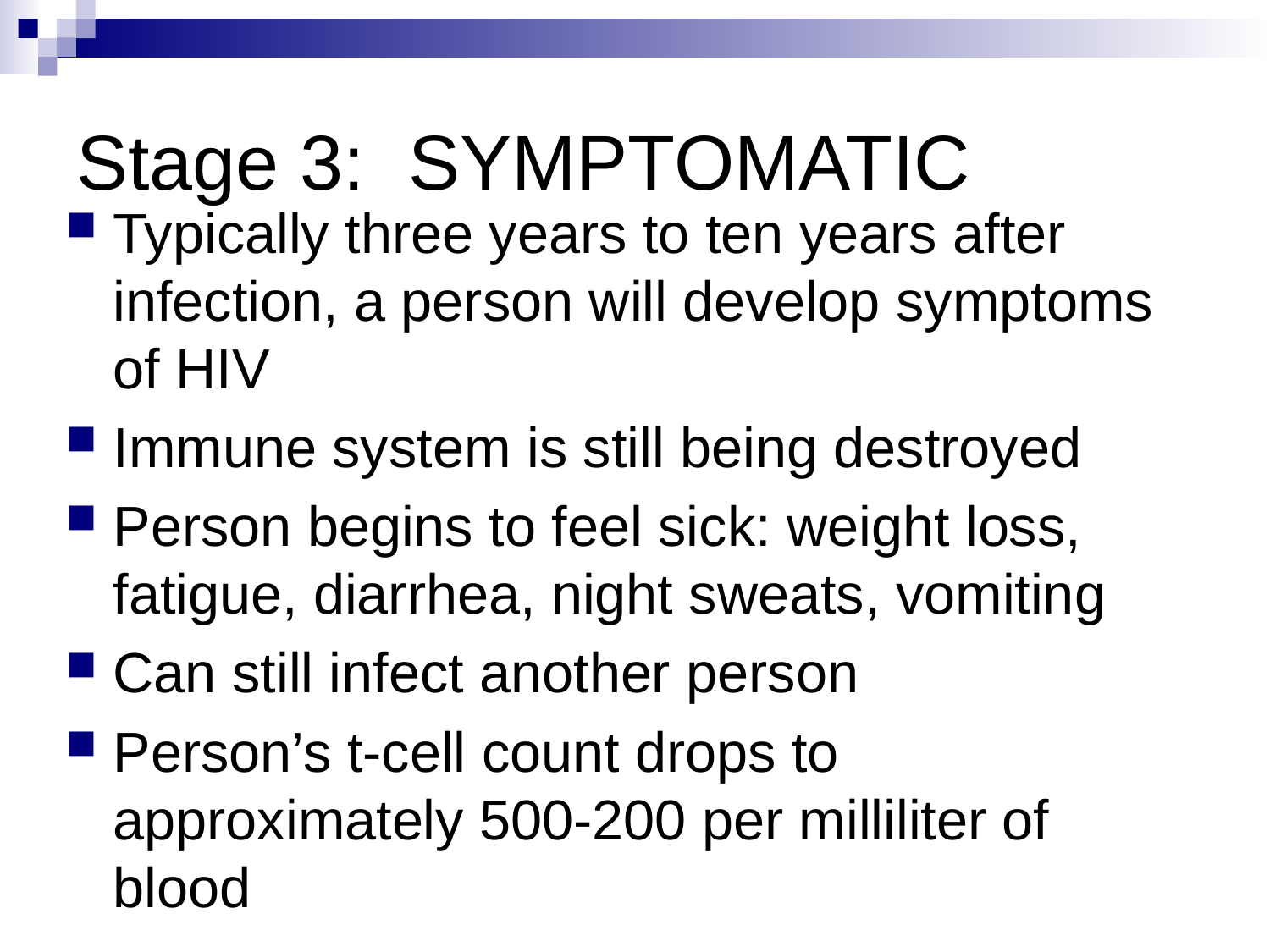

# Stage 3:  SYMPTOMATIC
Typically three years to ten years after infection, a person will develop symptoms of HIV
Immune system is still being destroyed
Person begins to feel sick: weight loss, fatigue, diarrhea, night sweats, vomiting
Can still infect another person
Person’s t-cell count drops to approximately 500-200 per milliliter of blood